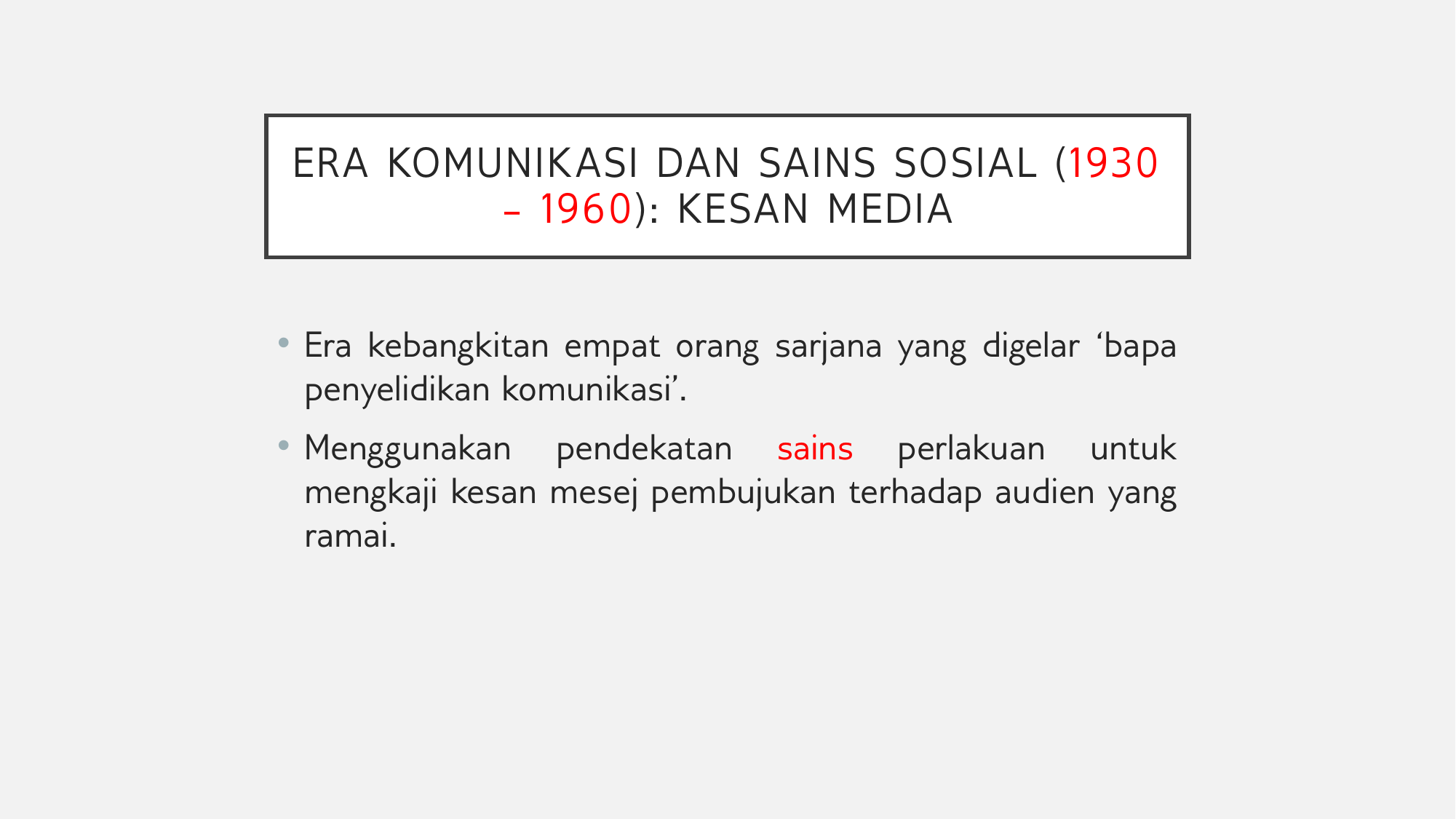

# Era Komunikasi dan Sains Sosial (1930 – 1960): Kesan Media
Era kebangkitan empat orang sarjana yang digelar ‘bapa penyelidikan komunikasi’.
Menggunakan pendekatan sains perlakuan untuk mengkaji kesan mesej pembujukan terhadap audien yang ramai.